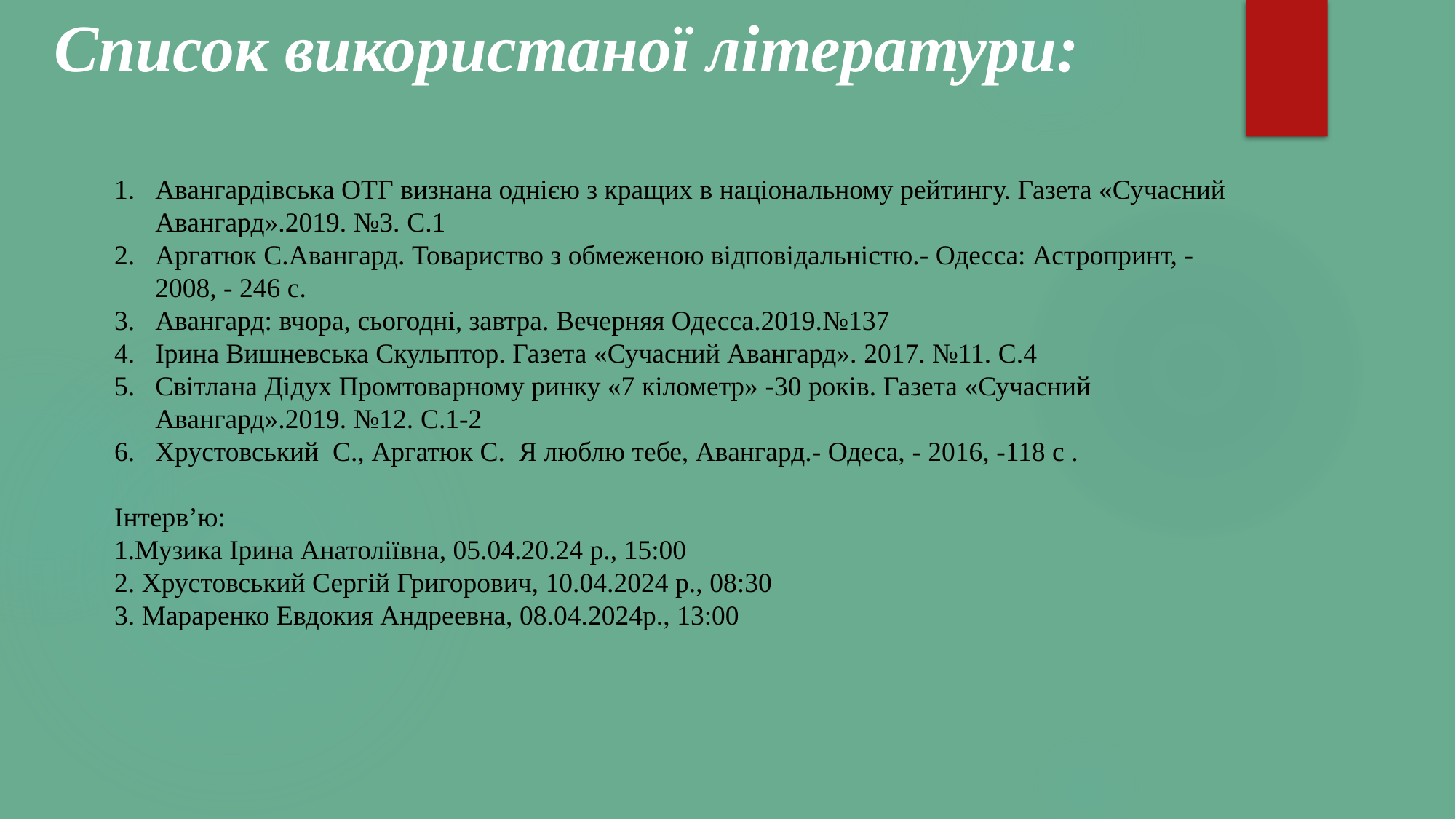

Список використаної літератури:

Авангардівська ОТГ визнана однією з кращих в національному рейтингу. Газета «Сучасний Авангард».2019. №3. С.1
Аргатюк С.Авангард. Товариство з обмеженою відповідальністю.- Одесса: Астропринт, -2008, - 246 с.
Авангард: вчора, сьогодні, завтра. Вечерняя Одесса.2019.№137
Ірина Вишневська Скульптор. Газета «Сучасний Авангард». 2017. №11. С.4
Світлана Дідух Промтоварному ринку «7 кілометр» -30 років. Газета «Сучасний Авангард».2019. №12. С.1-2
Хрустовський  С., Аргатюк С.  Я люблю тебе, Авангард.- Одеса, - 2016, -118 с .

Інтерв’ю:
1.Музика Ірина Анатоліївна, 05.04.20.24 р., 15:00
2. Хрустовський Сергій Григорович, 10.04.2024 р., 08:30
3. Мараренко Евдокия Андреевна, 08.04.2024р., 13:00